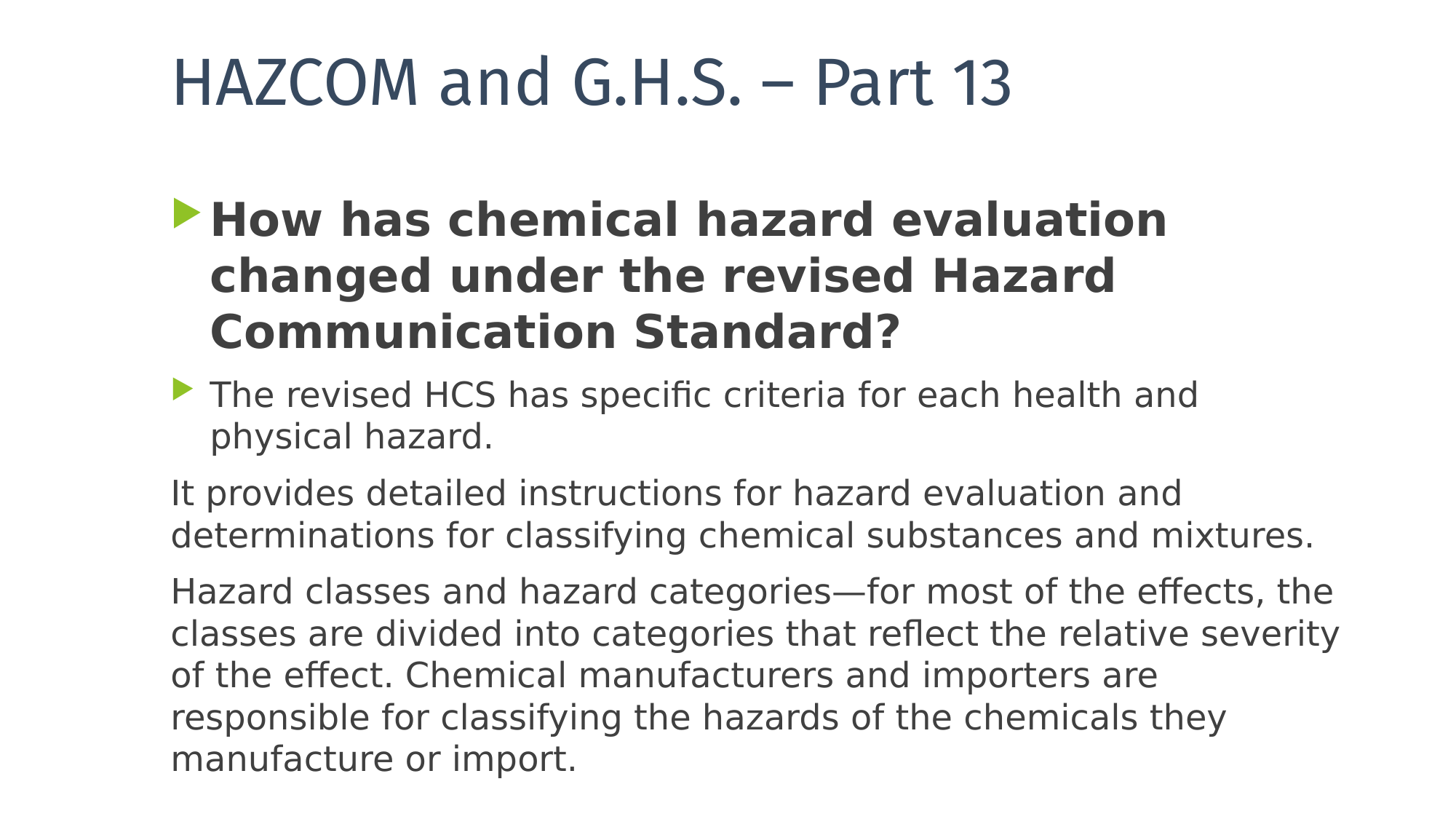

# HAZCOM and G.H.S. – Part 13

How has chemical hazard evaluation changed under the revised Hazard Communication Standard?
The revised HCS has specific criteria for each health and physical hazard.
It provides detailed instructions for hazard evaluation and determinations for classifying chemical substances and mixtures.
Hazard classes and hazard categories—for most of the effects, the classes are divided into categories that reflect the relative severity of the effect. Chemical manufacturers and importers are responsible for classifying the hazards of the chemicals they manufacture or import.